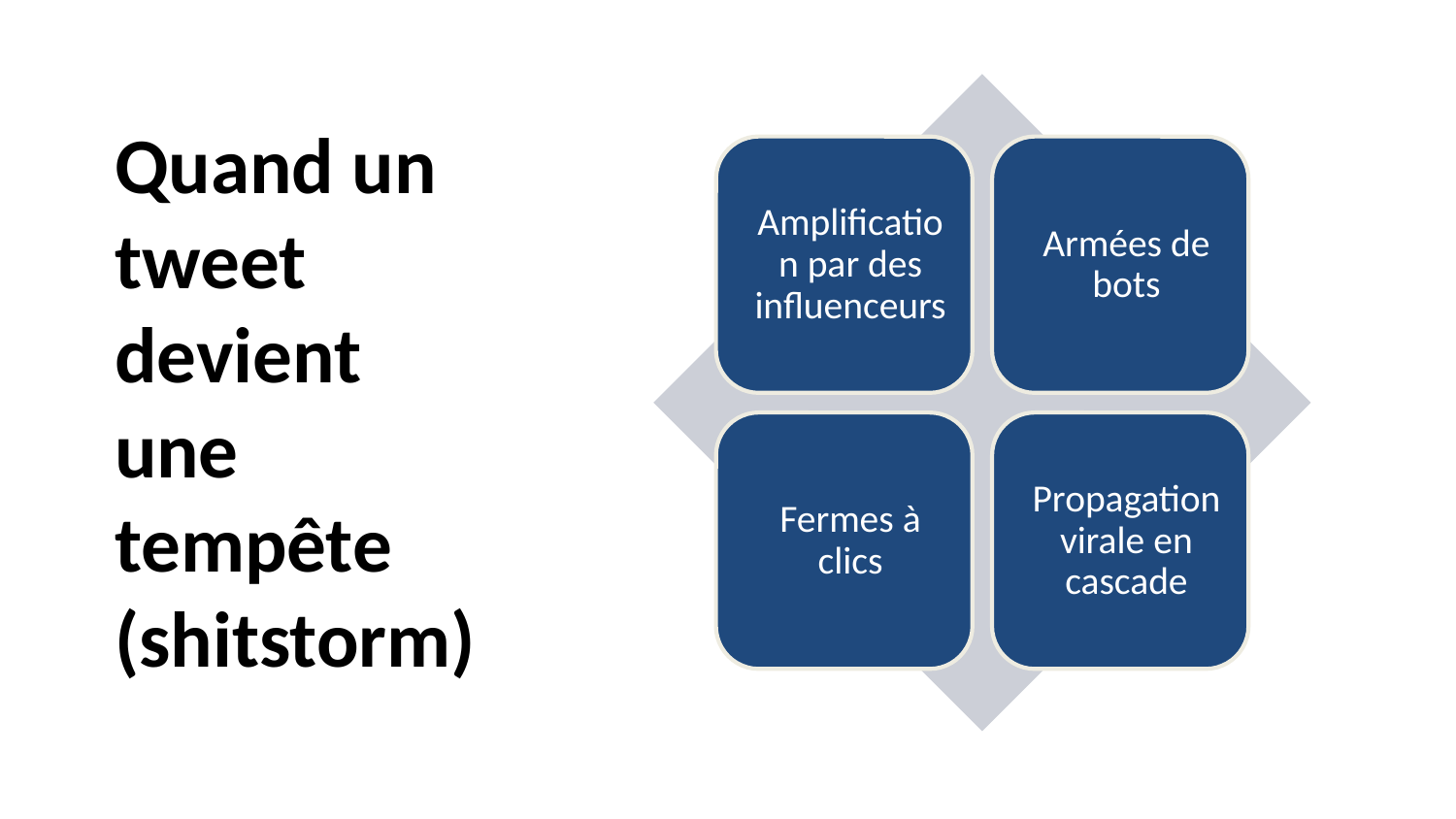

# Quand un tweet devient une tempête  (shitstorm)
Amplification par des influenceurs
Armées de bots
Fermes à clics
Propagation virale en cascade